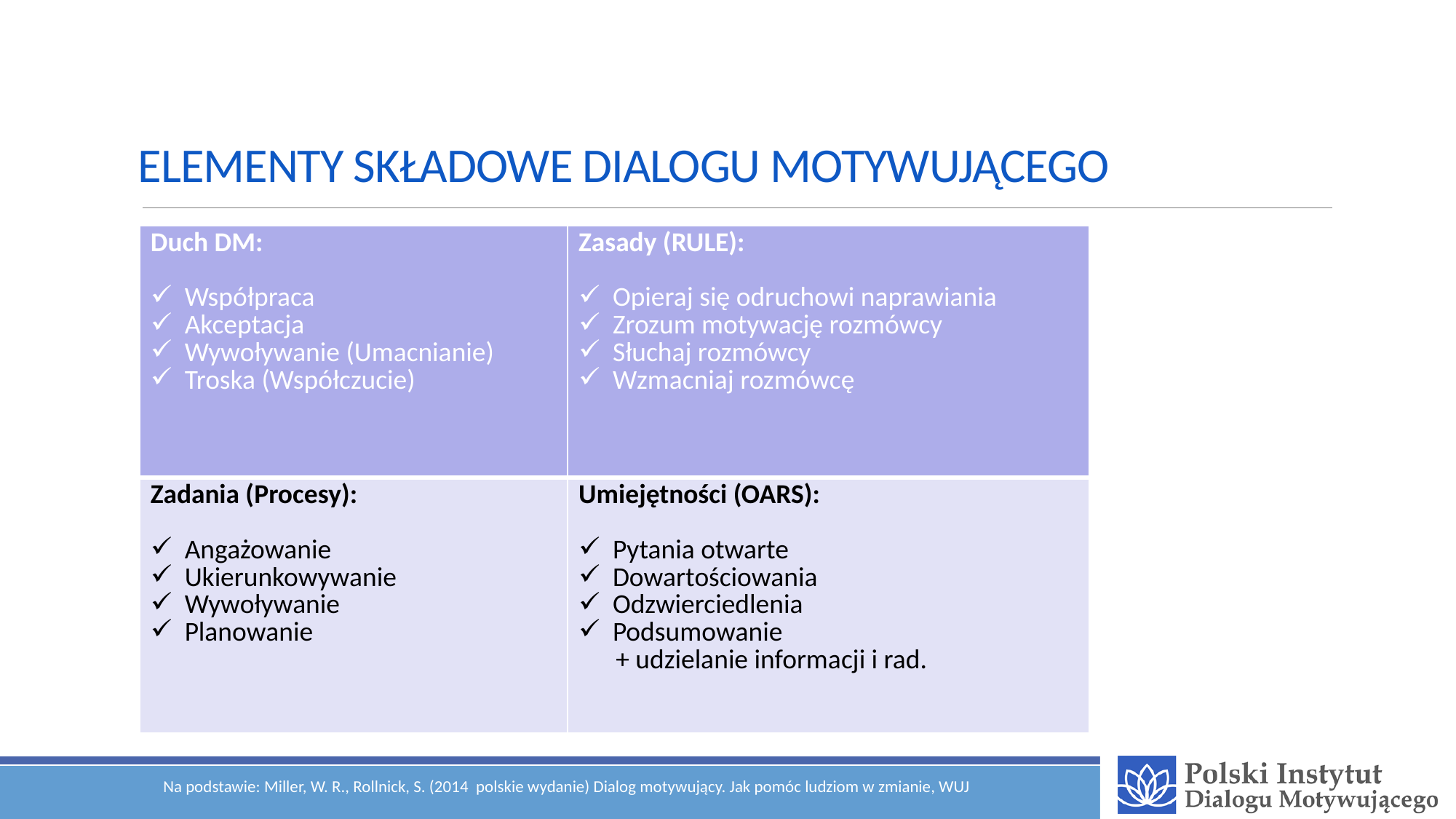

# ELEMENTY SKŁADOWE DIALOGU MOTYWUJĄCEGO
| Duch DM: Współpraca Akceptacja Wywoływanie (Umacnianie) Troska (Współczucie) | Zasady (RULE): Opieraj się odruchowi naprawiania Zrozum motywację rozmówcy Słuchaj rozmówcy Wzmacniaj rozmówcę |
| --- | --- |
| Zadania (Procesy): Angażowanie Ukierunkowywanie Wywoływanie Planowanie | Umiejętności (OARS): Pytania otwarte Dowartościowania Odzwierciedlenia Podsumowanie + udzielanie informacji i rad. |
Na podstawie: Miller, W. R., Rollnick, S. (2014  polskie wydanie) Dialog motywujący. Jak pomóc ludziom w zmianie, WUJ